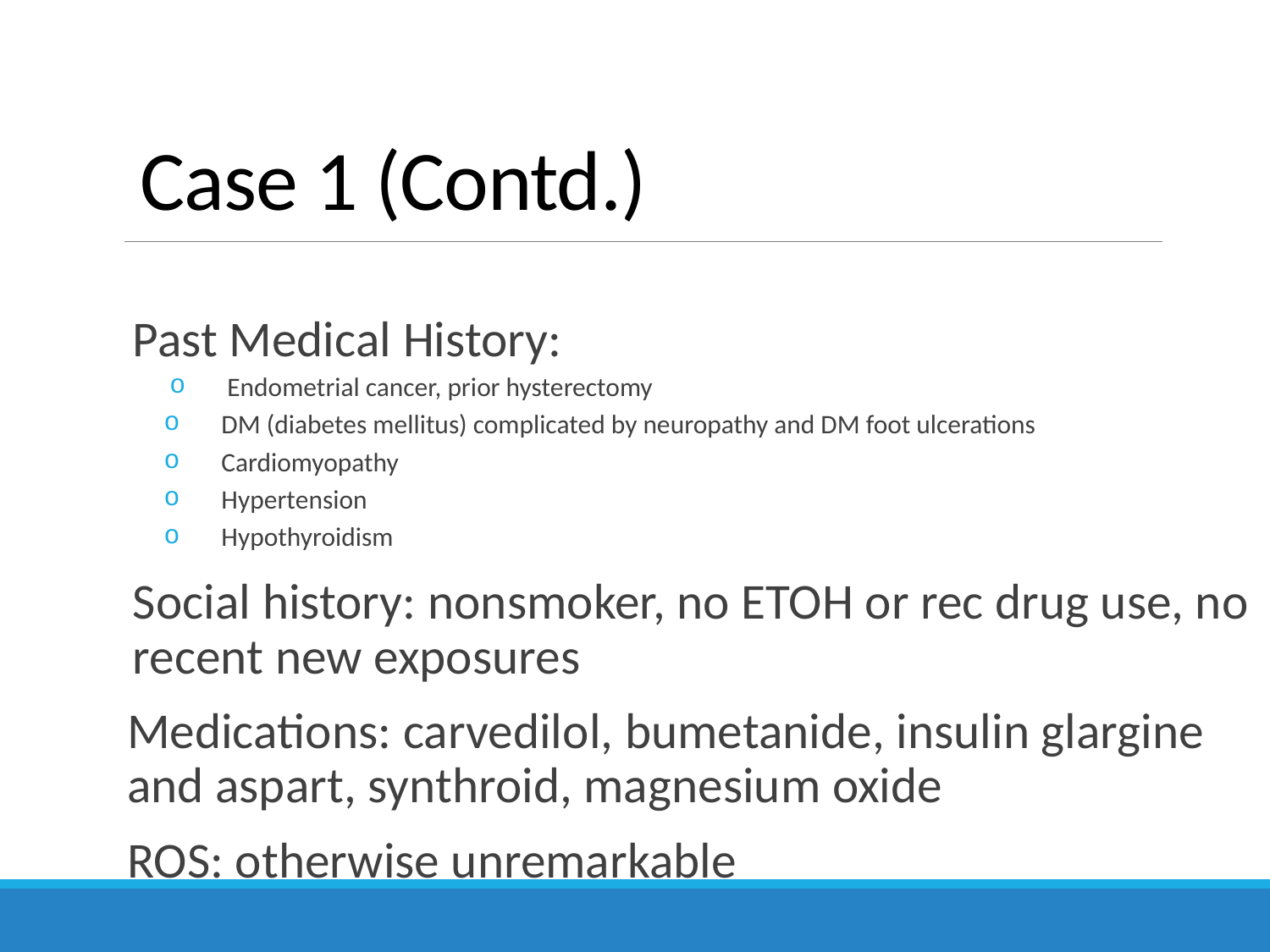

# Case 1 (Contd.)
Past Medical History:
Endometrial cancer, prior hysterectomy
DM (diabetes mellitus) complicated by neuropathy and DM foot ulcerations
Cardiomyopathy
Hypertension
Hypothyroidism
Social history: nonsmoker, no ETOH or rec drug use, no recent new exposures
Medications: carvedilol, bumetanide, insulin glargine and aspart, synthroid, magnesium oxide
ROS: otherwise unremarkable